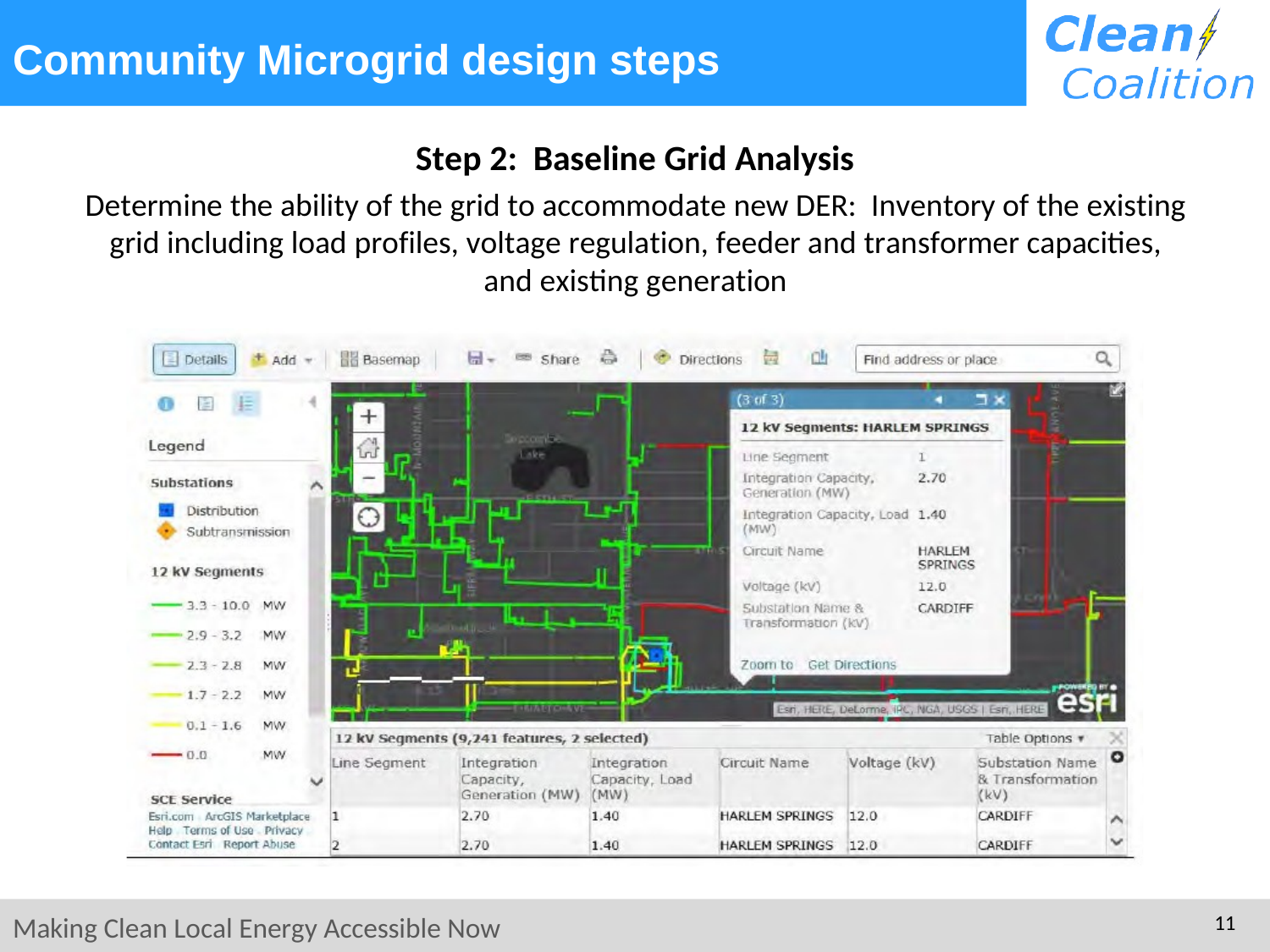

# Community Microgrid design steps
Step 2:  Baseline Grid Analysis
Determine the ability of the grid to accommodate new DER:  Inventory of the existing grid including load profiles, voltage regulation, feeder and transformer capacities, and existing generation

11
Making Clean Local Energy Accessible Now